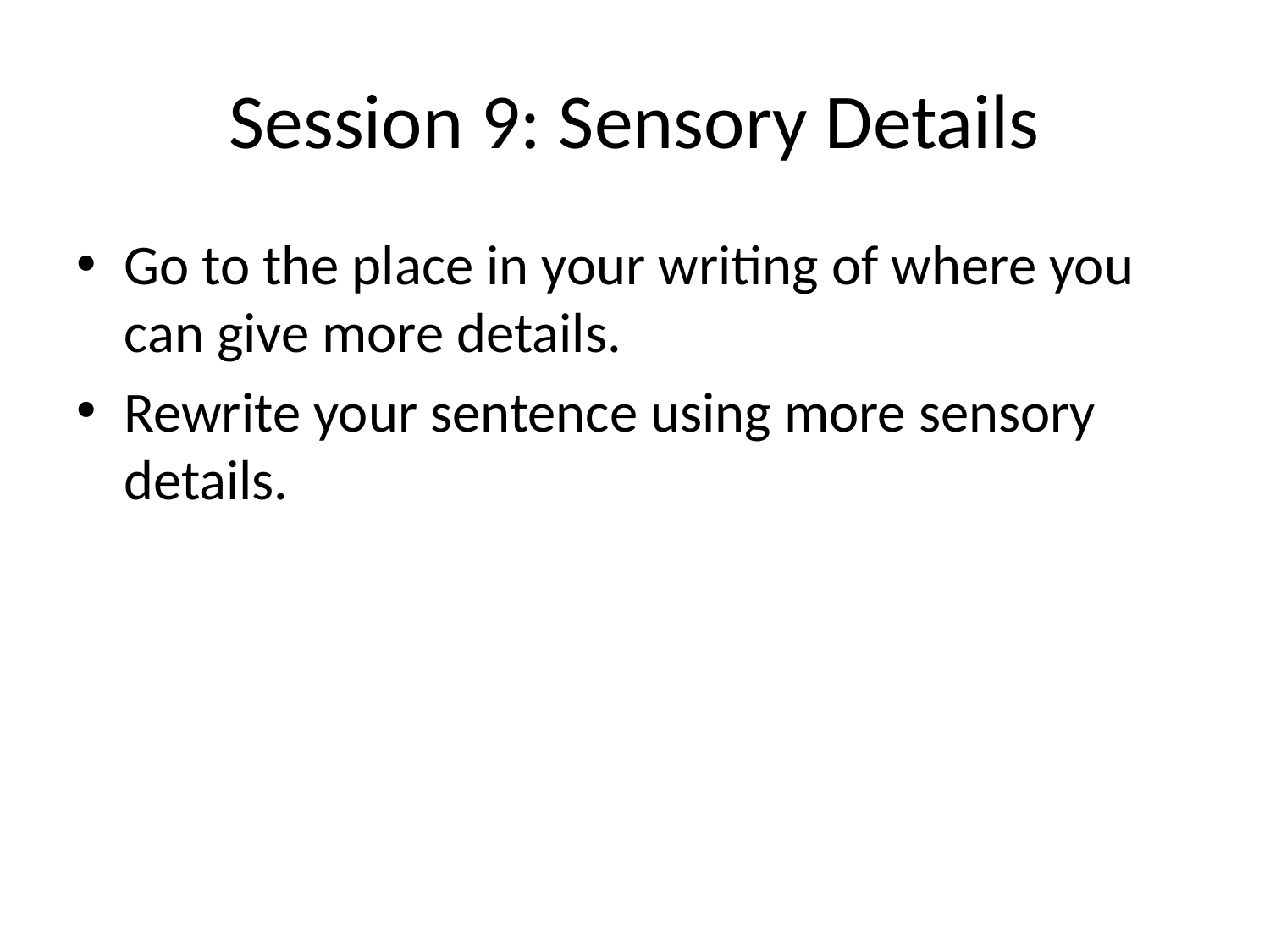

# Session 9: Sensory Details
Go to the place in your writing of where you can give more details.
Rewrite your sentence using more sensory details.